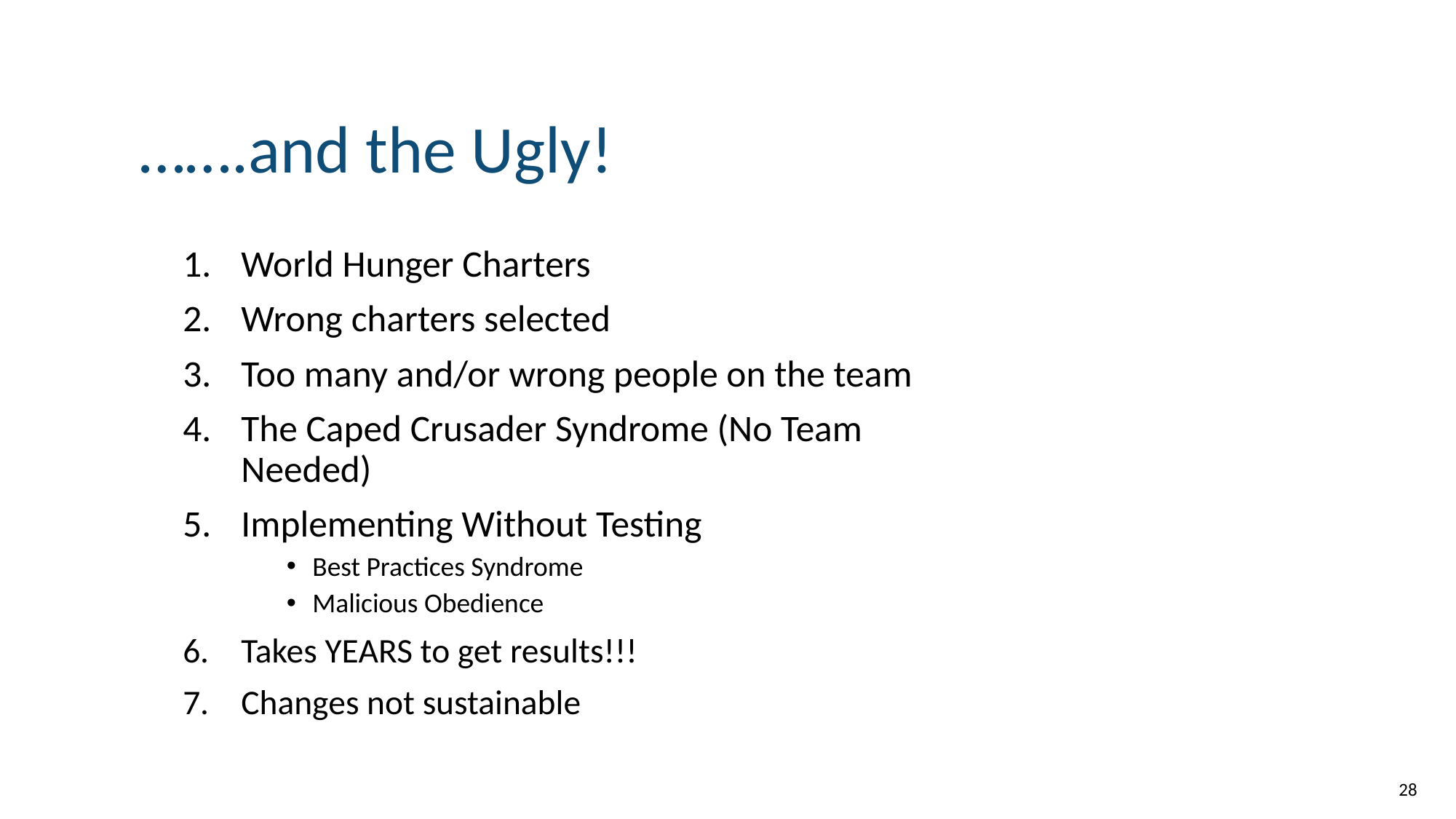

# …….and the Ugly!
World Hunger Charters
Wrong charters selected
Too many and/or wrong people on the team
The Caped Crusader Syndrome (No Team Needed)
Implementing Without Testing
Best Practices Syndrome
Malicious Obedience
Takes YEARS to get results!!!
Changes not sustainable